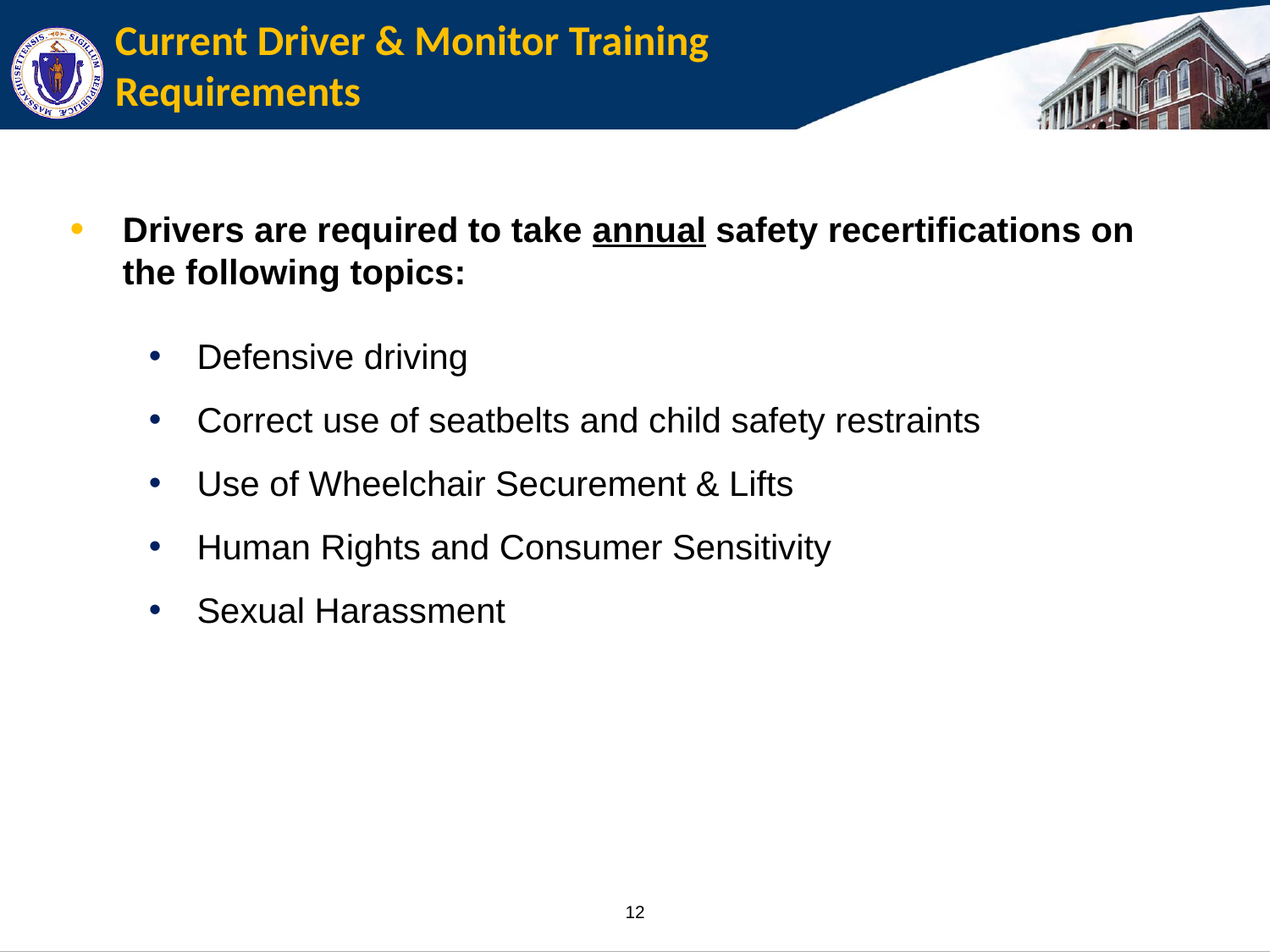

# Current Driver & Monitor Training Requirements
Drivers are required to take annual safety recertifications on the following topics:
Defensive driving
Correct use of seatbelts and child safety restraints
Use of Wheelchair Securement & Lifts
Human Rights and Consumer Sensitivity
Sexual Harassment